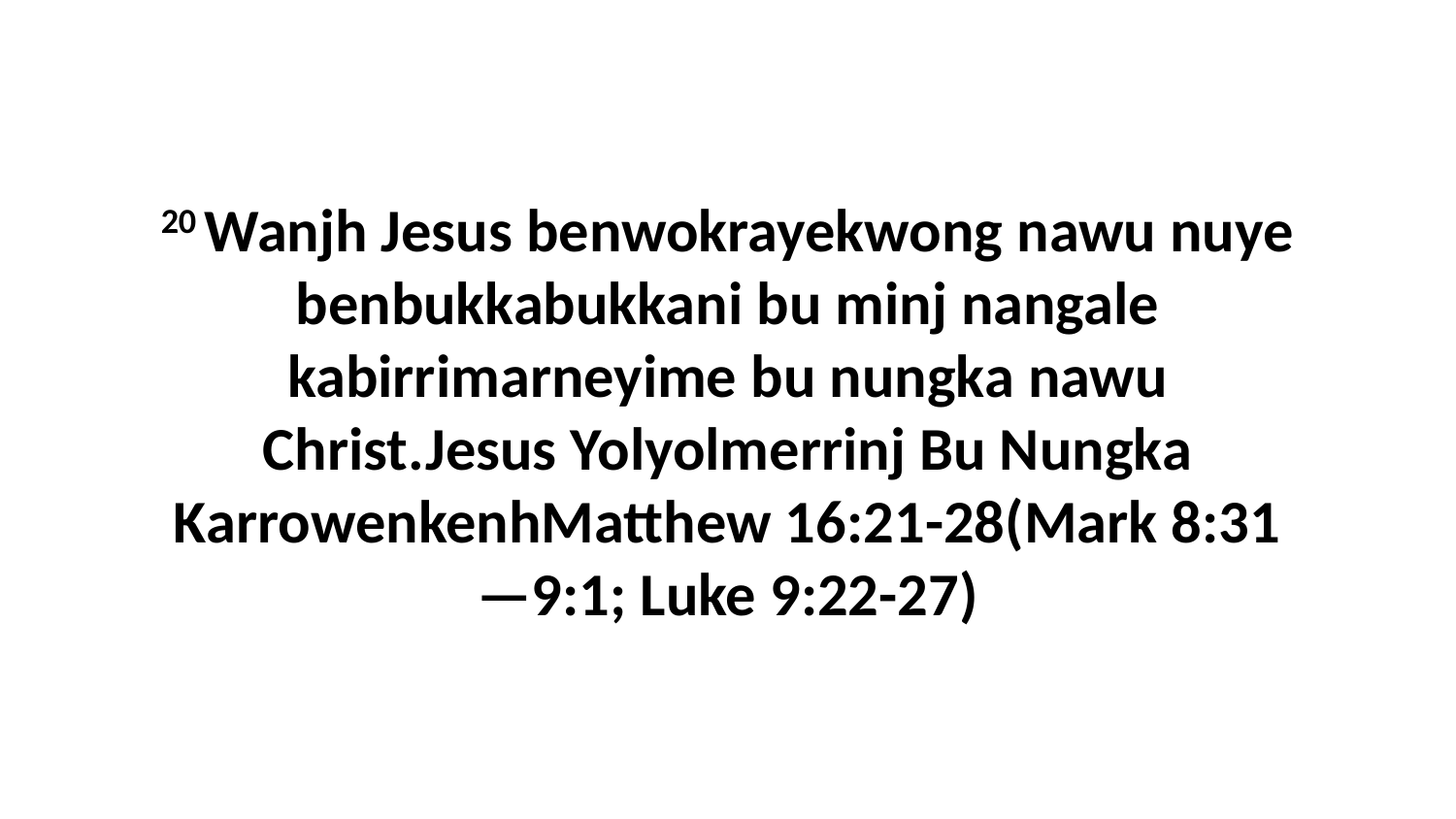

20 Wanjh Jesus benwokrayekwong nawu nuye benbukkabukkani bu minj nangale kabirrimarneyime bu nungka nawu Christ.Jesus Yolyolmerrinj Bu Nungka KarrowenkenhMatthew 16:21-28(Mark 8:31—9:1; Luke 9:22-27)